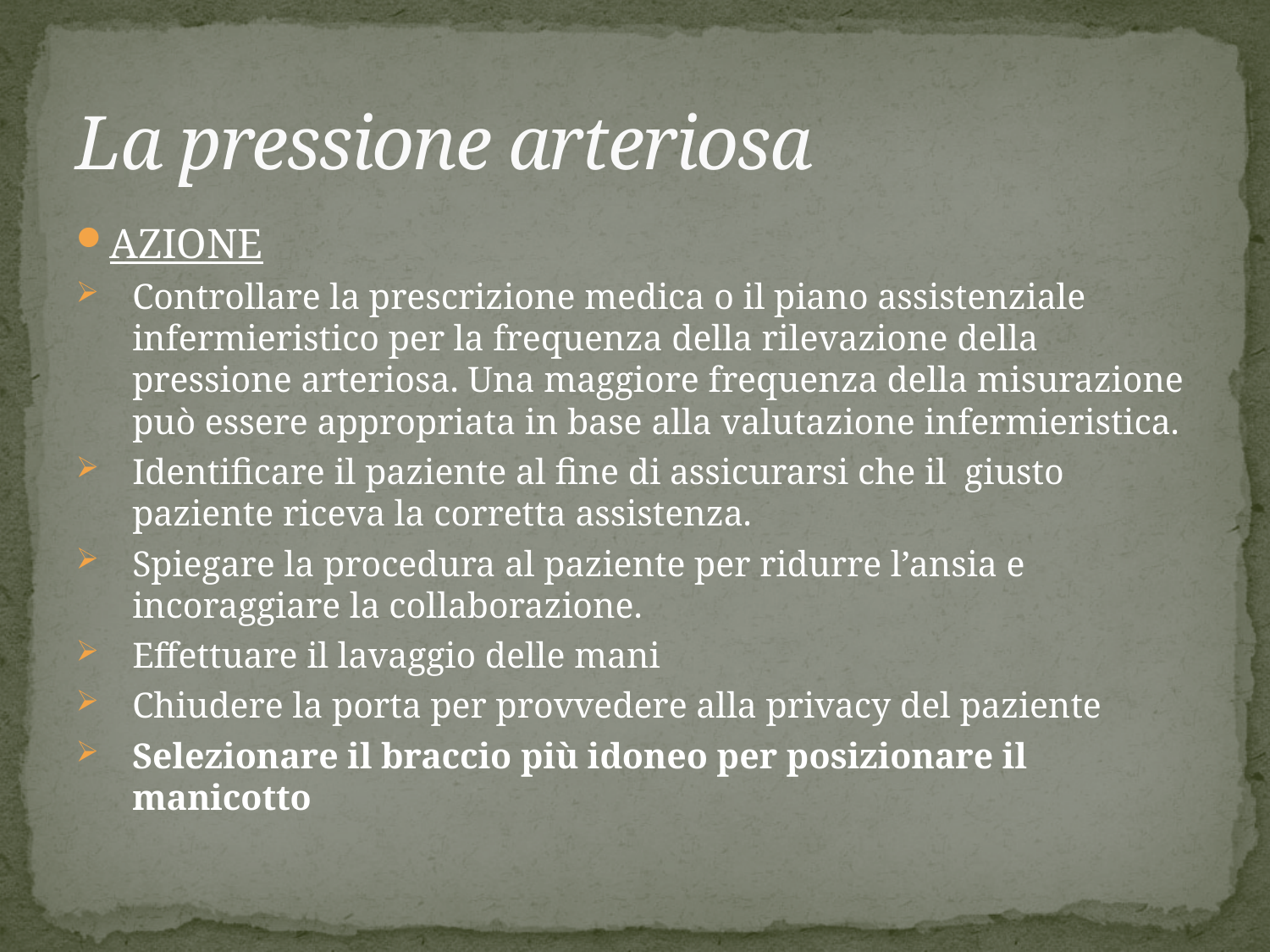

# La pressione arteriosa
AZIONE
Controllare la prescrizione medica o il piano assistenziale infermieristico per la frequenza della rilevazione della pressione arteriosa. Una maggiore frequenza della misurazione può essere appropriata in base alla valutazione infermieristica.
Identificare il paziente al fine di assicurarsi che il  giusto paziente riceva la corretta assistenza.
Spiegare la procedura al paziente per ridurre l’ansia e incoraggiare la collaborazione.
Effettuare il lavaggio delle mani
Chiudere la porta per provvedere alla privacy del paziente
Selezionare il braccio più idoneo per posizionare il manicotto